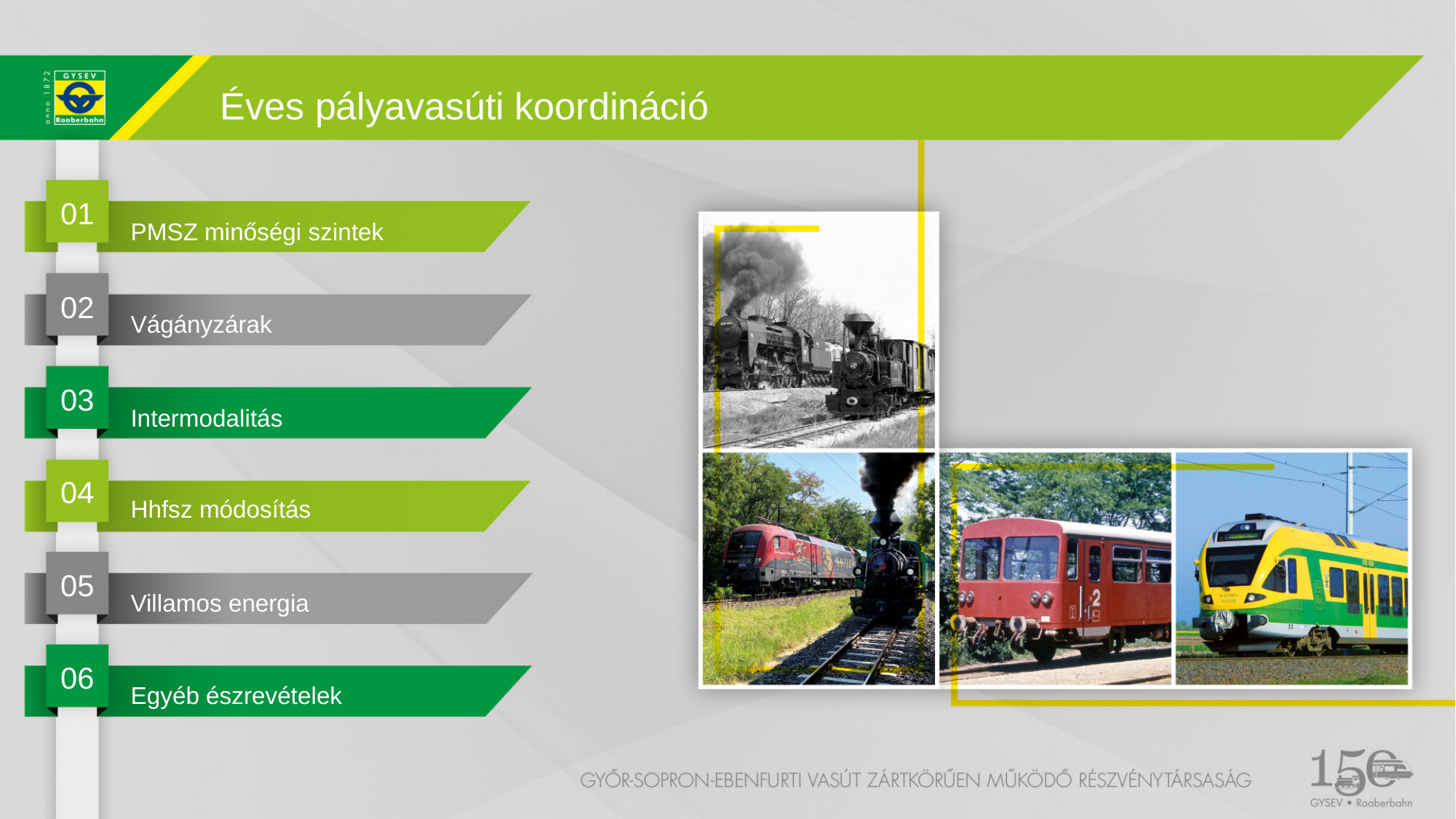

Éves pályavasúti koordináció
01
PMSZ minőségi szintek
02
Vágányzárak
03
Intermodalitás
04
Hhfsz módosítás
05
Villamos energia
06
Egyéb észrevételek